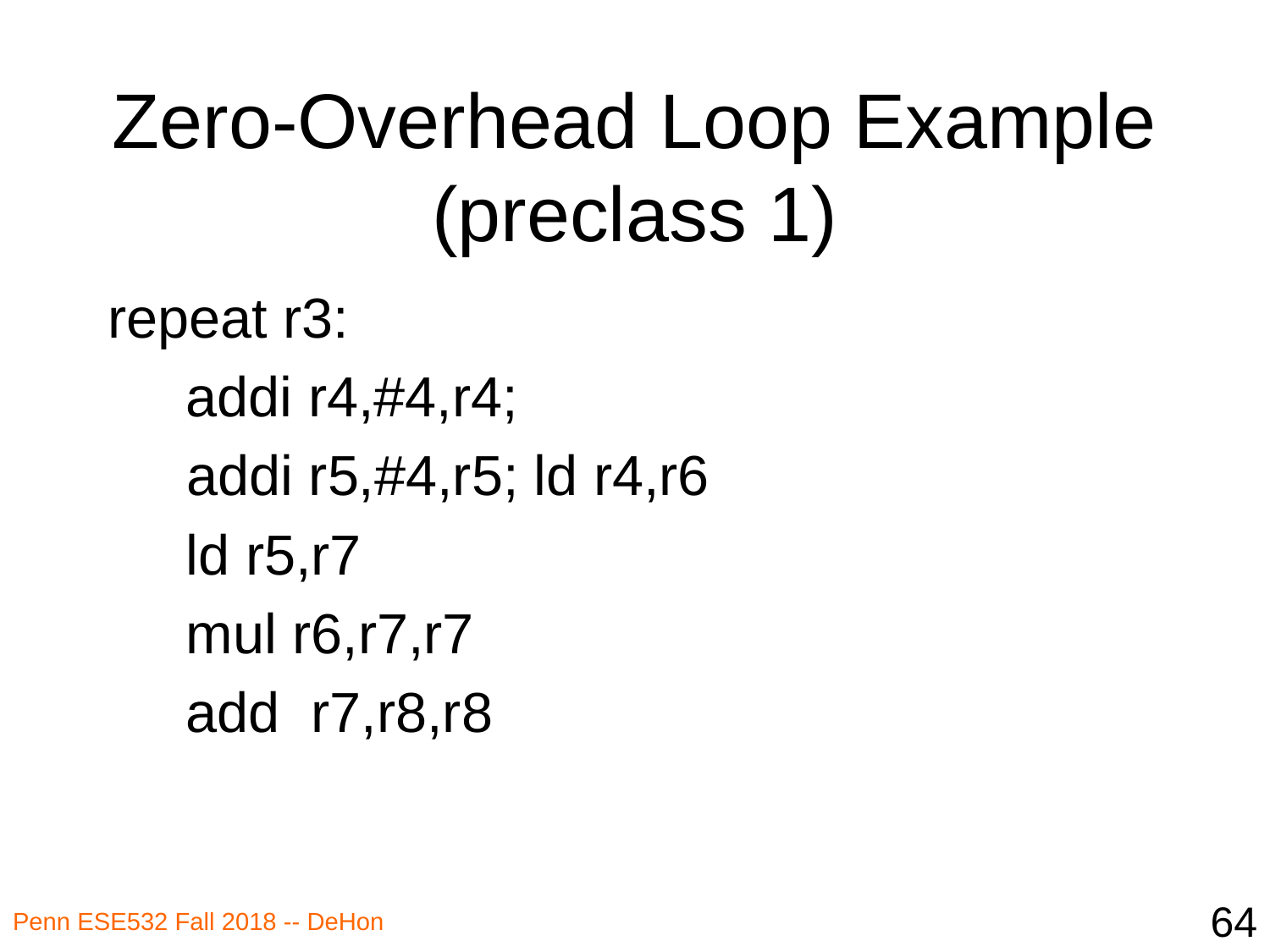

# Zero-Overhead Loop Example (preclass 1)
repeat r3:
     addi r4,#4,r4;
	  addi r5,#4,r5; ld r4,r6
     ld r5,r7
     mul r6,r7,r7
     add  r7,r8,r8

64
Penn ESE532 Fall 2018 -- DeHon